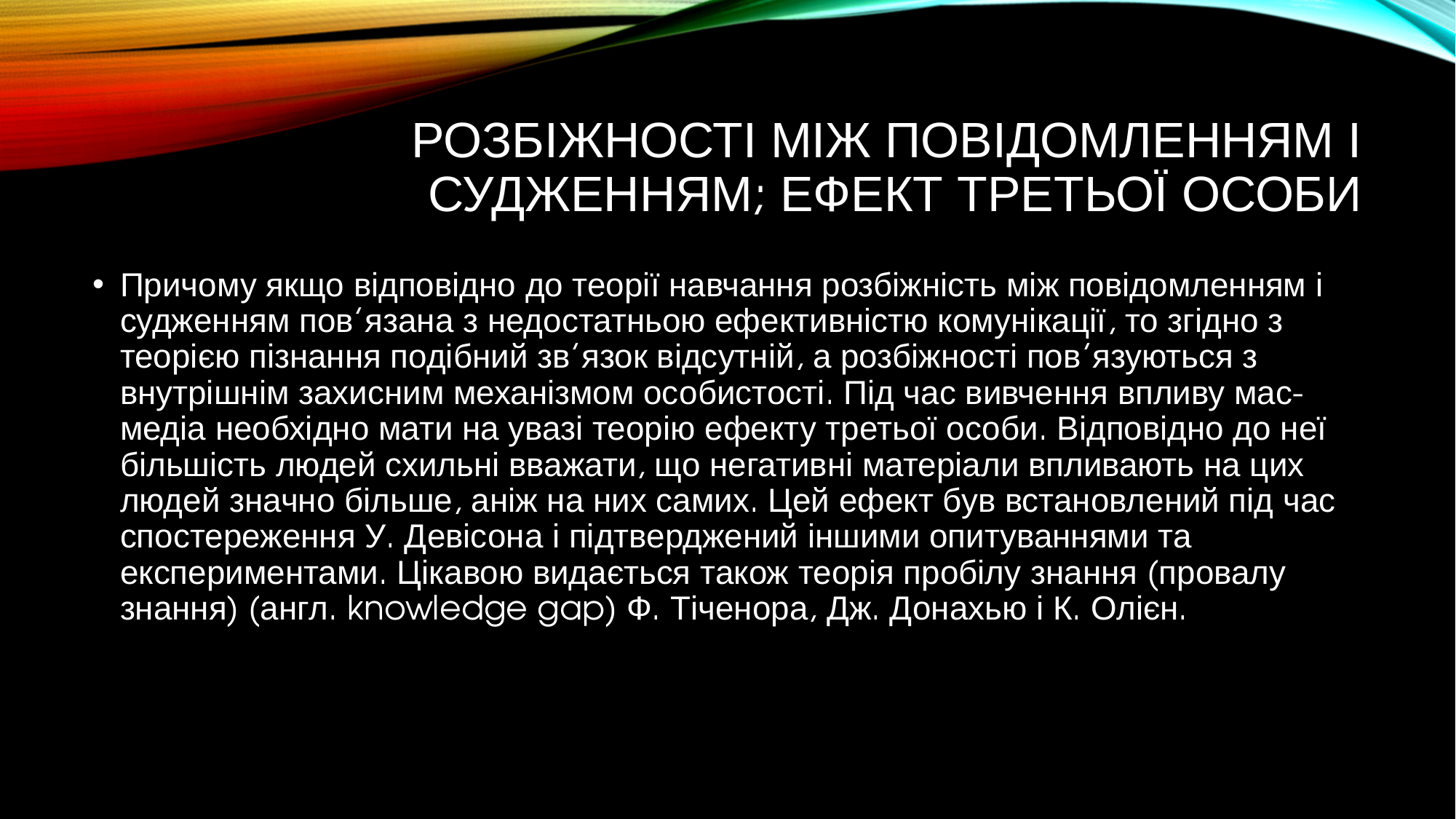

# Розбіжності між повідомленням і судженням; ефект третьої особи
Причому якщо відповідно до теорії навчання розбіжність між повідомленням і судженням пов’язана з недостатньою ефективністю комунікації, то згідно з теорією пізнання подібний зв’язок відсутній, а розбіжності пов’язуються з внутрішнім захисним механізмом особистості. Під час вивчення впливу мас-медіа необхідно мати на увазі теорію ефекту третьої особи. Відповідно до неї більшість людей схильні вважати, що негативні матеріали впливають на цих людей значно більше, аніж на них самих. Цей ефект був встановлений під час спостереження У. Девісона і підтверджений іншими опитуваннями та експериментами. Цікавою видається також теорія пробілу знання (провалу знання) (англ. knowledge gap) Ф. Тіченора, Дж. Донахью і К. Олієн.